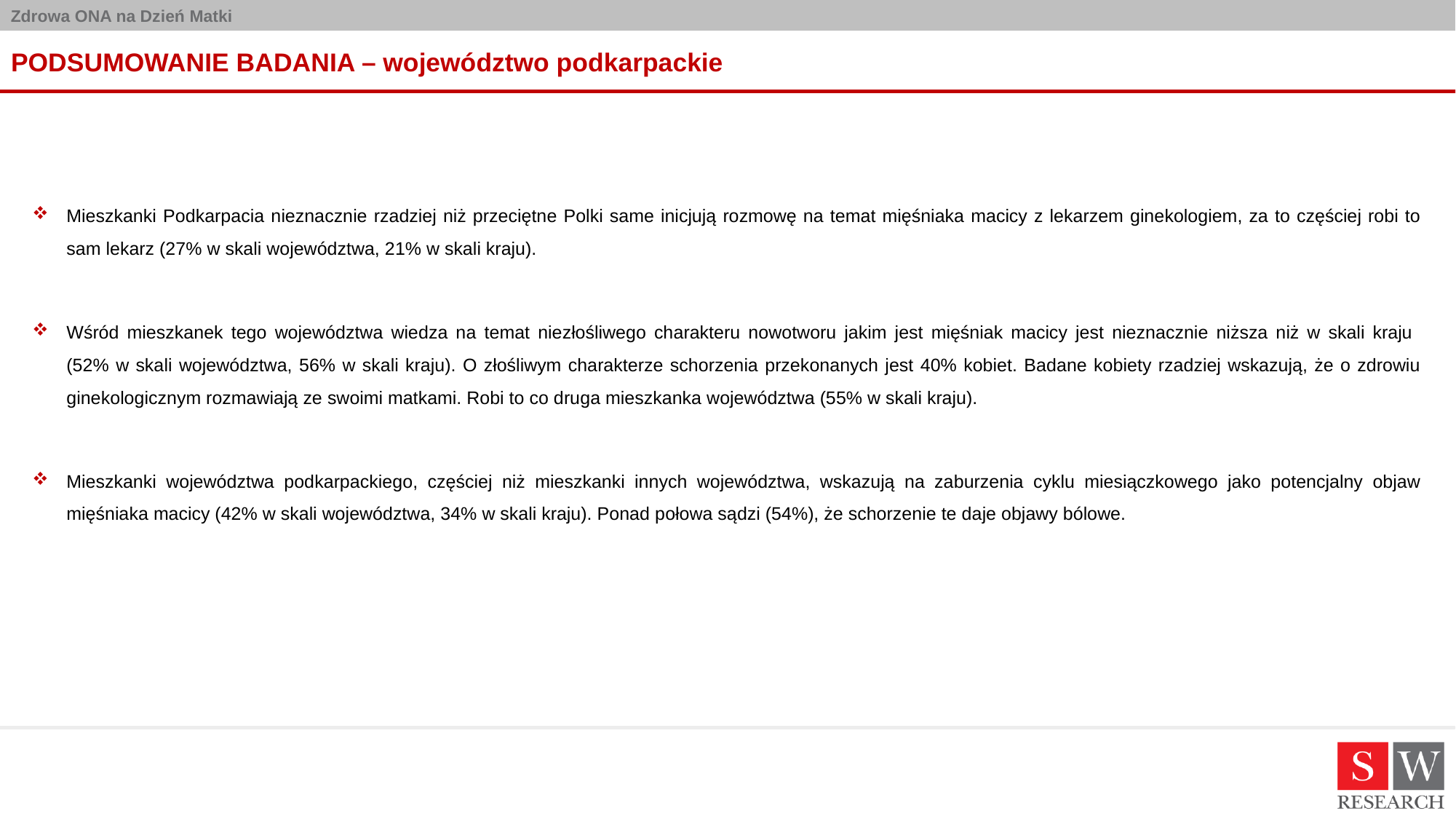

# PODSUMOWANIE BADANIA – województwo podkarpackie

Mieszkanki Podkarpacia nieznacznie rzadziej niż przeciętne Polki same inicjują rozmowę na temat mięśniaka macicy z lekarzem ginekologiem, za to częściej robi to sam lekarz (27% w skali województwa, 21% w skali kraju).

Wśród mieszkanek tego województwa wiedza na temat niezłośliwego charakteru nowotworu jakim jest mięśniak macicy jest nieznacznie niższa niż w skali kraju
(52% w skali województwa, 56% w skali kraju). O złośliwym charakterze schorzenia przekonanych jest 40% kobiet. Badane kobiety rzadziej wskazują, że o zdrowiu ginekologicznym rozmawiają ze swoimi matkami. Robi to co druga mieszkanka województwa (55% w skali kraju).

Mieszkanki województwa podkarpackiego, częściej niż mieszkanki innych województwa, wskazują na zaburzenia cyklu miesiączkowego jako potencjalny objaw mięśniaka macicy (42% w skali województwa, 34% w skali kraju). Ponad połowa sądzi (54%), że schorzenie te daje objawy bólowe.